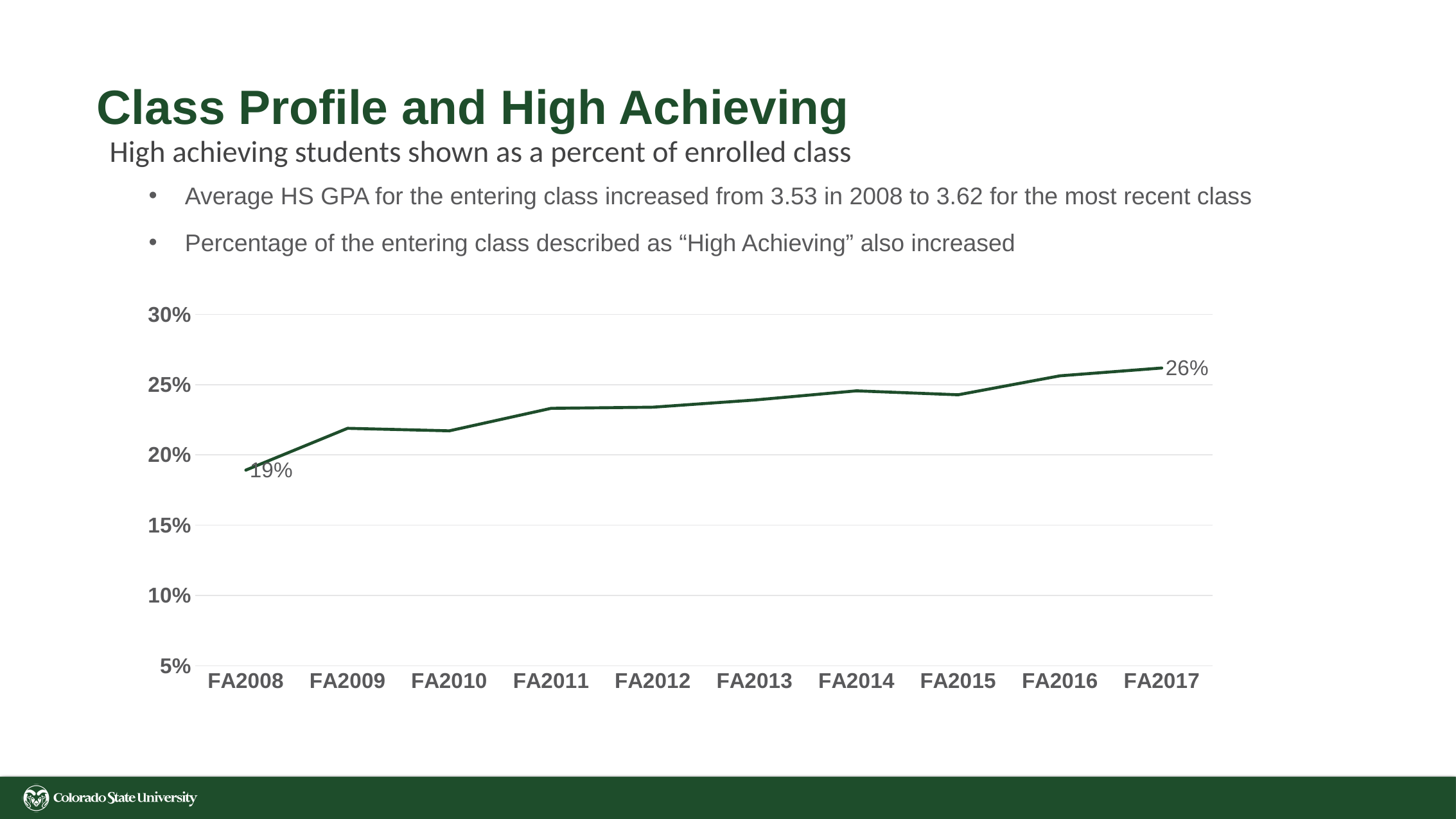

Class Profile and High Achieving
High achieving students shown as a percent of enrolled class
Average HS GPA for the entering class increased from 3.53 in 2008 to 3.62 for the most recent class
Percentage of the entering class described as “High Achieving” also increased

### Chart

| Category | 125+ |
|---|---|
| FA2008 | 0.1891462306993642 |
| FA2009 | 0.21890315052508752 |
| FA2010 | 0.217128801431127 |
| FA2011 | 0.23312611012433393 |
| FA2012 | 0.23393485915492956 |
| FA2013 | 0.23902768399729912 |
| FA2014 | 0.24557776246266944 |
| FA2015 | 0.24276968545492927 |
| FA2016 | 0.2562550443906376 |
| FA2017 | 0.26181024215958715 |